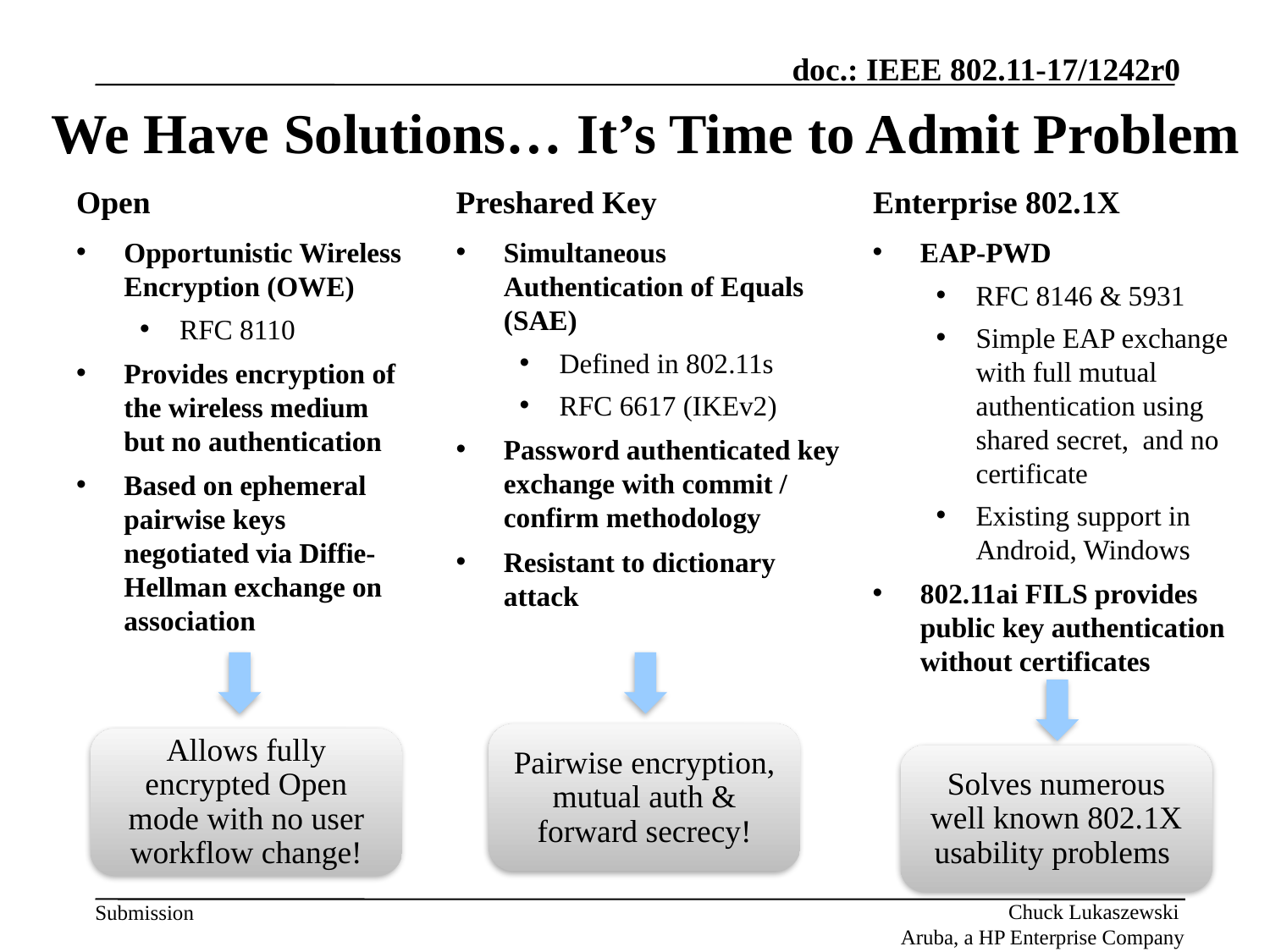

# We Have Solutions… It’s Time to Admit Problem
Open
Preshared Key
Enterprise 802.1X
Opportunistic Wireless Encryption (OWE)
RFC 8110
Provides encryption of the wireless medium but no authentication
Based on ephemeral pairwise keys negotiated via Diffie-Hellman exchange on association
Simultaneous Authentication of Equals (SAE)
Defined in 802.11s
RFC 6617 (IKEv2)
Password authenticated key exchange with commit / confirm methodology
Resistant to dictionary attack
EAP-PWD
RFC 8146 & 5931
Simple EAP exchange with full mutual authentication using shared secret,  and no certificate
Existing support in Android, Windows
802.11ai FILS provides public key authentication without certificates

Pairwise encryption, mutual auth & forward secrecy!
Allows fully encrypted Open mode with no user workflow change!
Solves numerous well known 802.1X usability problems